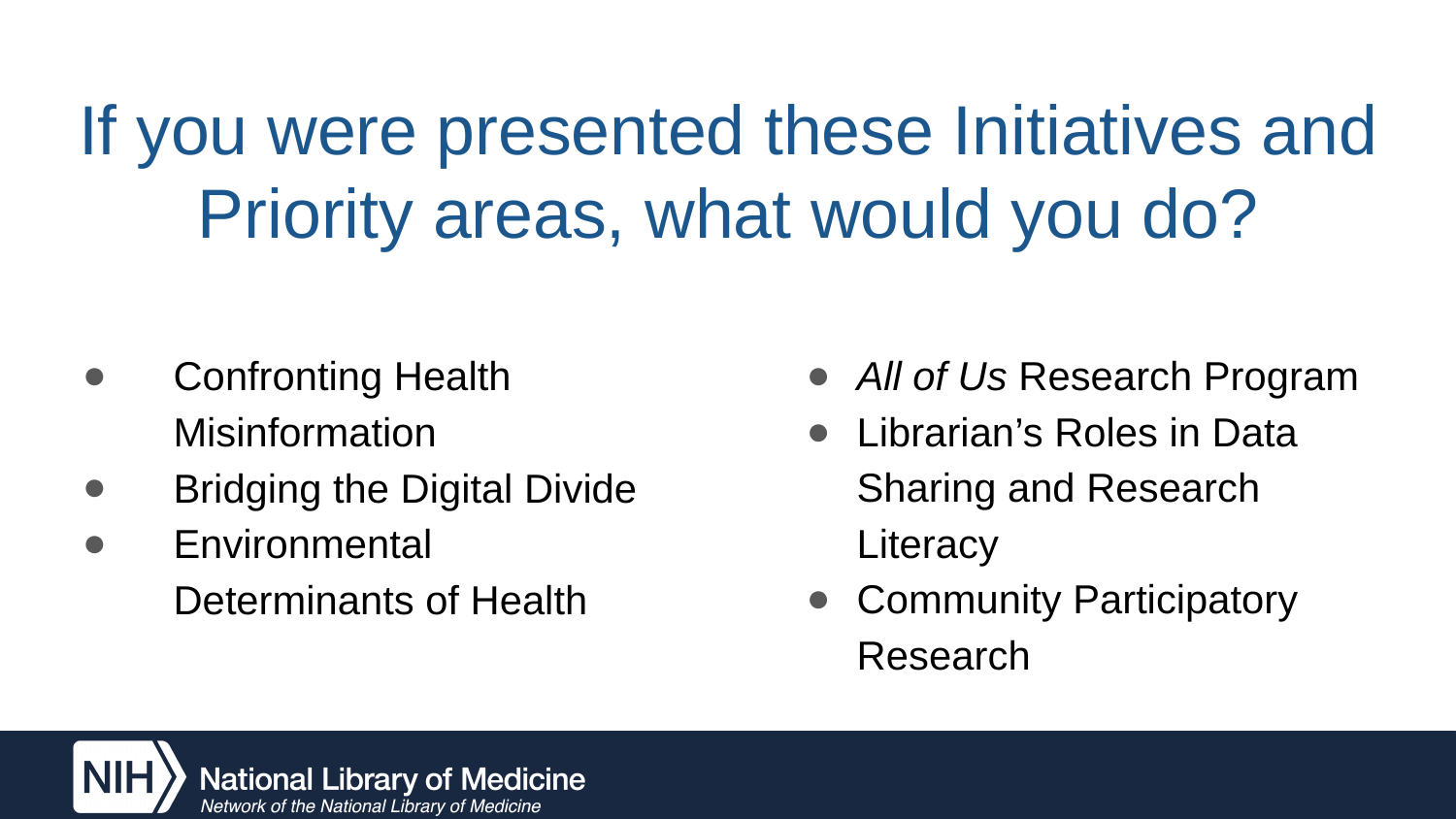

# If you were presented these Initiatives and Priority areas, what would you do?
All of Us Research Program
Librarian’s Roles in Data Sharing and Research Literacy
Community Participatory Research
Confronting Health Misinformation
Bridging the Digital Divide
Environmental Determinants of Health